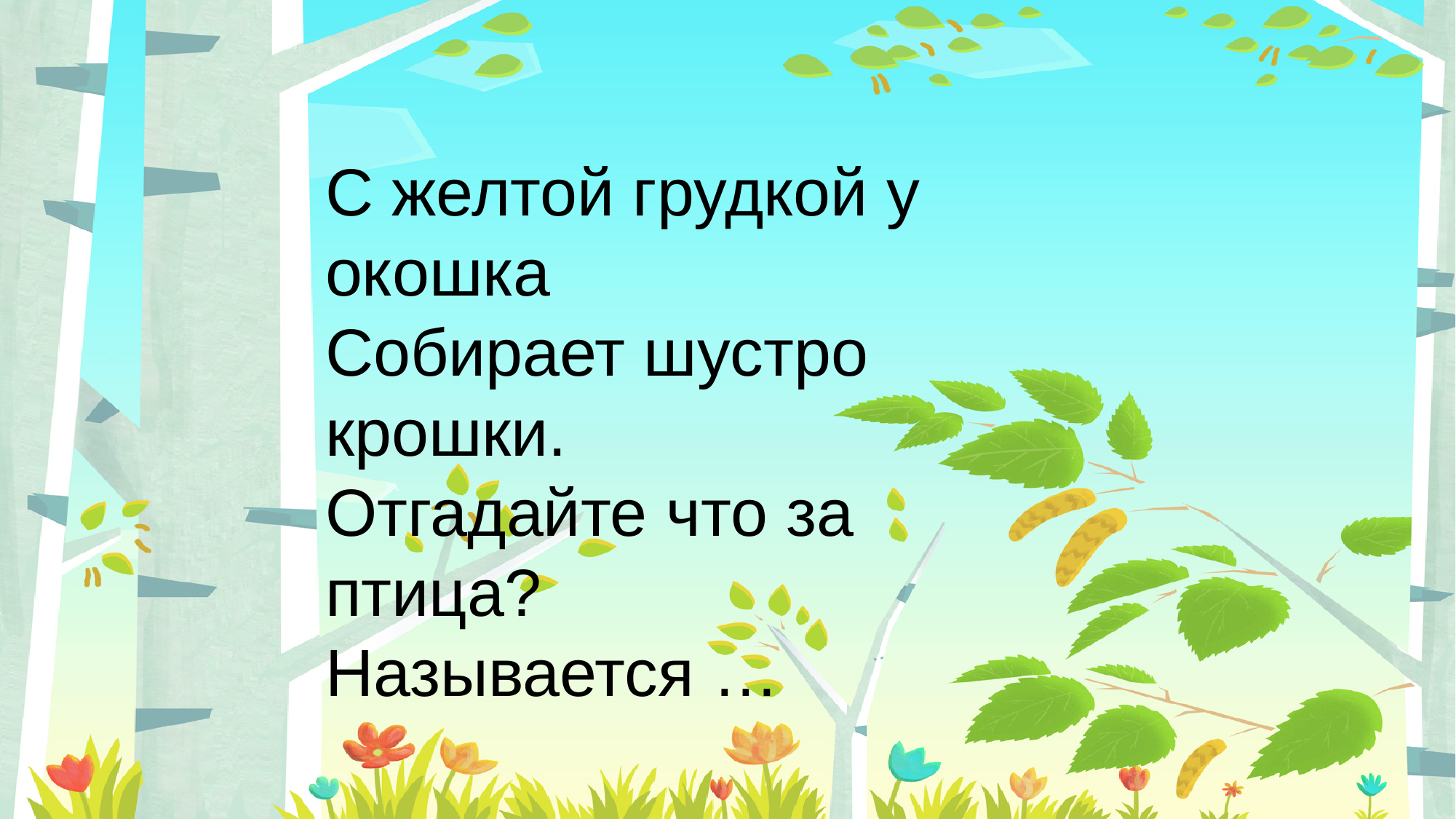

С желтой грудкой у окошка
Собирает шустро крошки.
Отгадайте что за птица?
Называется …